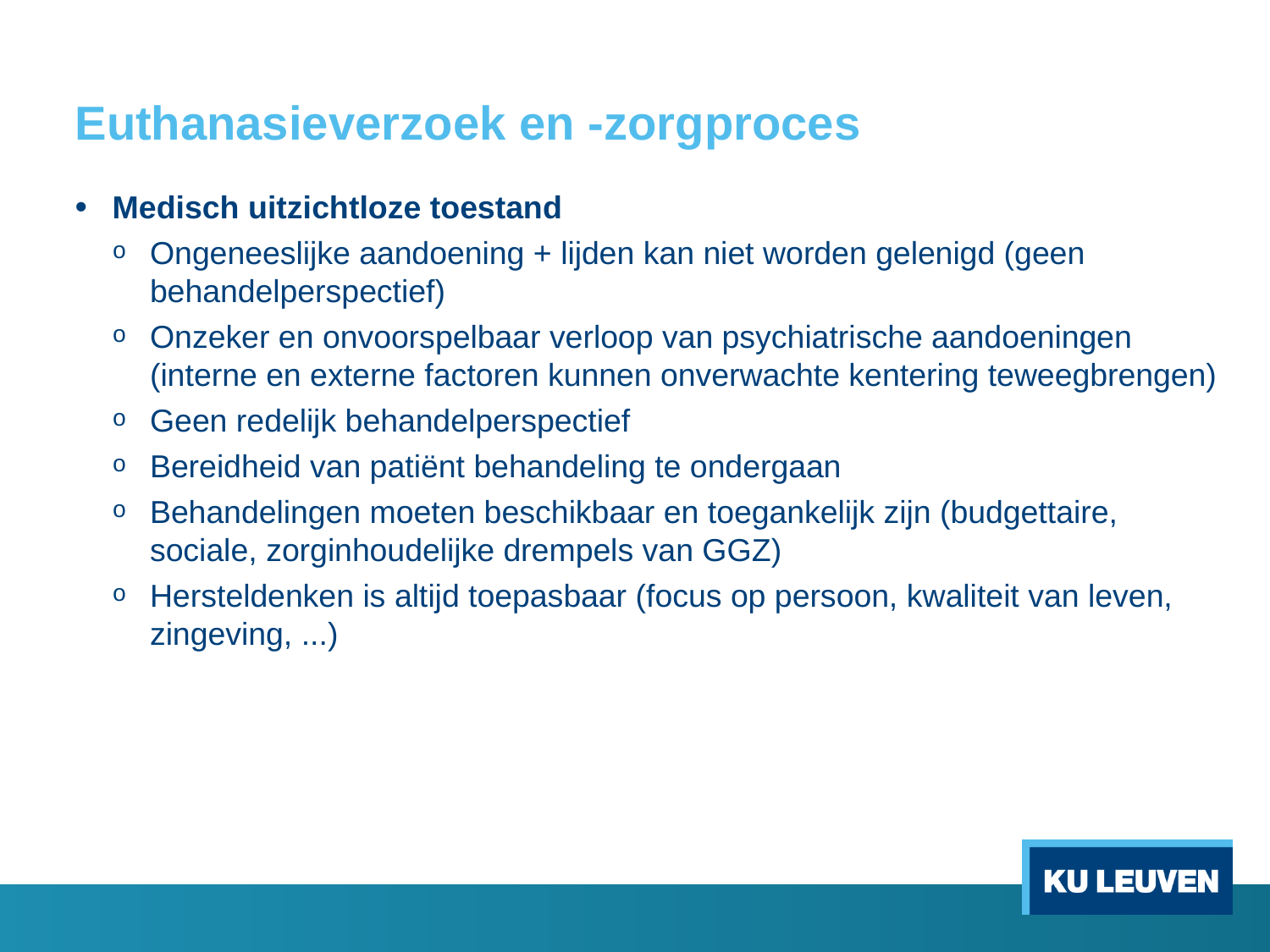

# Euthanasieverzoek en -zorgproces
Medisch uitzichtloze toestand
Ongeneeslijke aandoening + lijden kan niet worden gelenigd (geen behandelperspectief)
Onzeker en onvoorspelbaar verloop van psychiatrische aandoeningen (interne en externe factoren kunnen onverwachte kentering teweegbrengen)
Geen redelijk behandelperspectief
Bereidheid van patiënt behandeling te ondergaan
Behandelingen moeten beschikbaar en toegankelijk zijn (budgettaire, sociale, zorginhoudelijke drempels van GGZ)
Hersteldenken is altijd toepasbaar (focus op persoon, kwaliteit van leven, zingeving, ...)